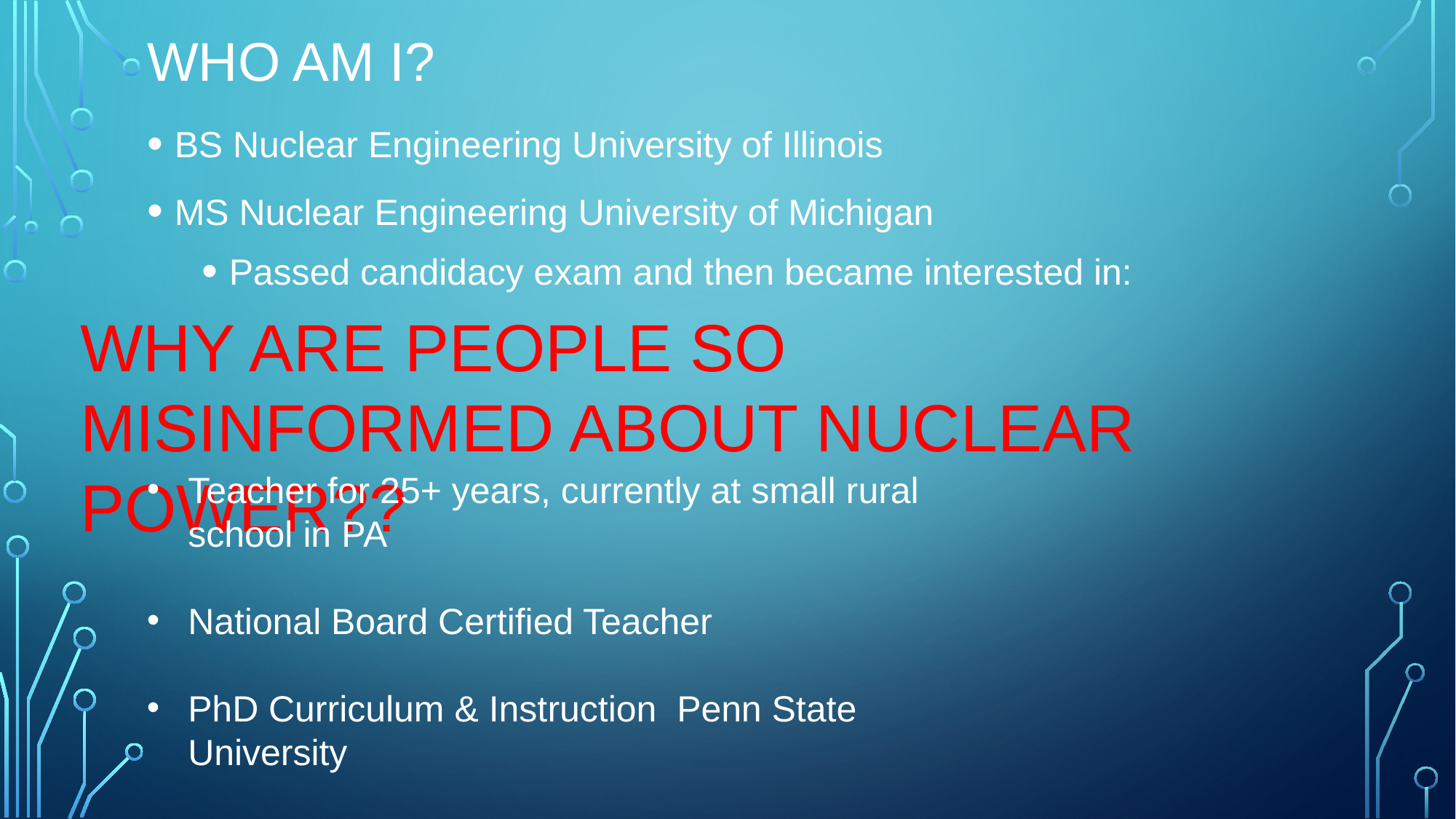

# Who am I?
BS Nuclear Engineering University of Illinois
MS Nuclear Engineering University of Michigan
Passed candidacy exam and then became interested in:

WHY ARE PEOPLE SO MISINFORMED ABOUT NUCLEAR POWER??

Teacher for 25+ years, currently at small rural school in PA

National Board Certified Teacher

PhD Curriculum & Instruction  Penn State University